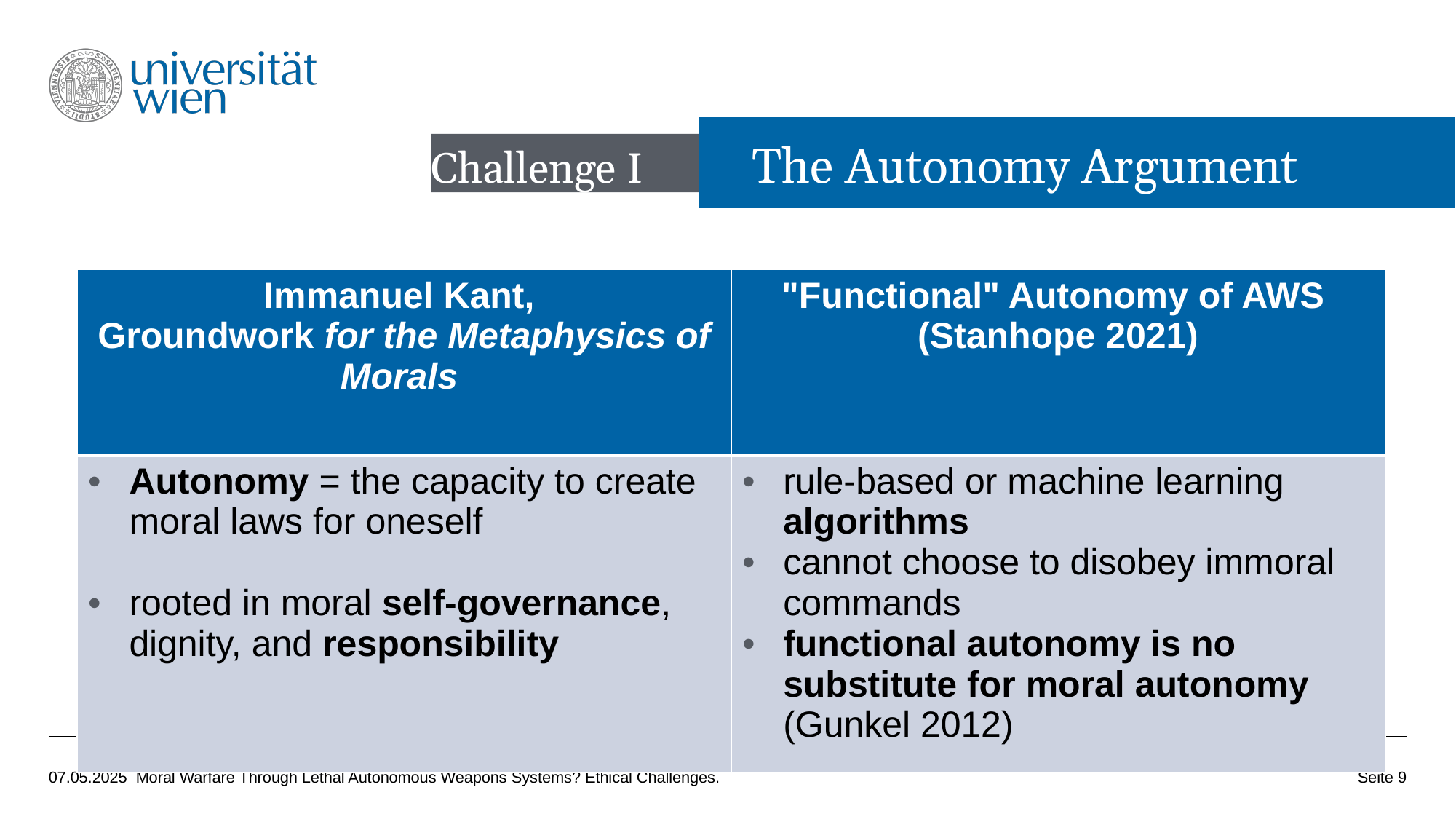

The Autonomy Argument
# Challenge I
| Immanuel Kant, Groundwork for the Metaphysics of Morals | "Functional" Autonomy of AWS (Stanhope 2021) |
| --- | --- |
| Autonomy = the capacity to create moral laws for oneself rooted in moral self-governance, dignity, and responsibility | rule-based or machine learning algorithms cannot choose to disobey immoral commands functional autonomy is no substitute for moral autonomy (Gunkel 2012) |

07.05.2025
Moral Warfare Through Lethal Autonomous Weapons Systems? Ethical Challenges.
9